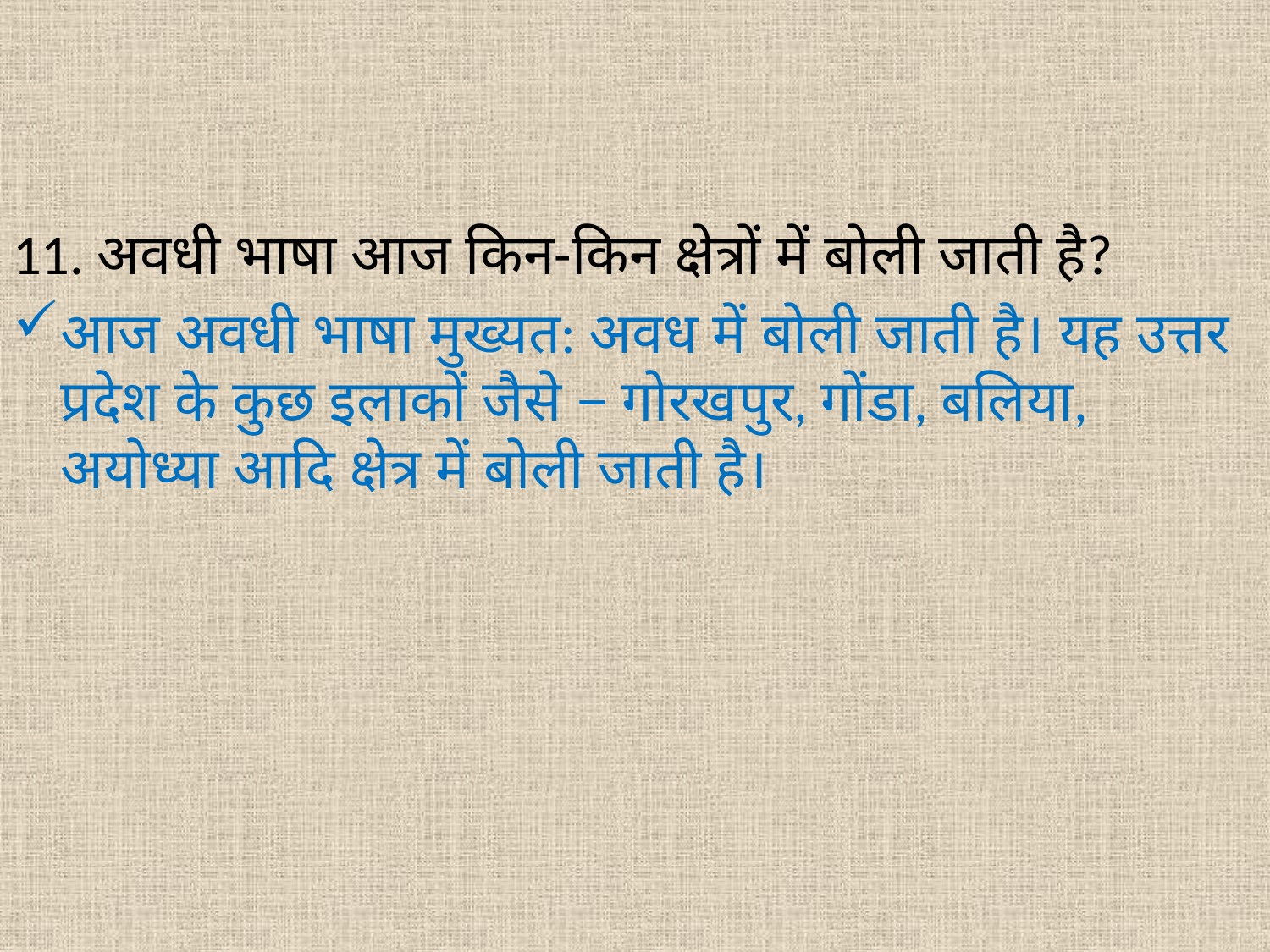

11. अवधी भाषा आज किन-किन क्षेत्रों में बोली जाती है?
आज अवधी भाषा मुख्यत: अवध में बोली जाती है। यह उत्तर प्रदेश के कुछ इलाकों जैसे − गोरखपुर, गोंडा, बलिया, अयोध्या आदि क्षेत्र में बोली जाती है।